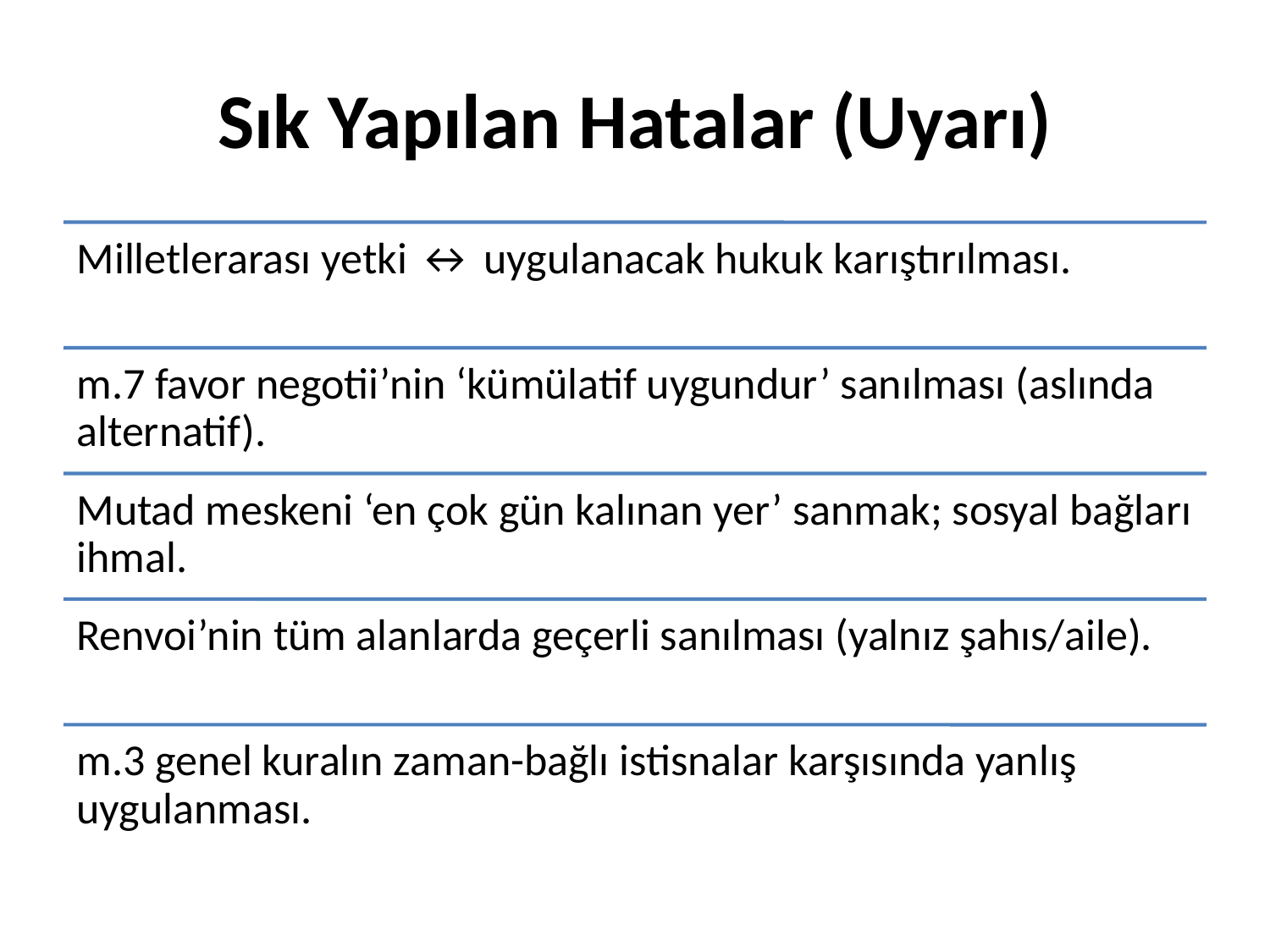

# Sık Yapılan Hatalar (Uyarı)
Milletlerarası yetki ↔ uygulanacak hukuk karıştırılması.
m.7 favor negotii’nin ‘kümülatif uygundur’ sanılması (aslında alternatif).
Mutad meskeni ‘en çok gün kalınan yer’ sanmak; sosyal bağları ihmal.
Renvoi’nin tüm alanlarda geçerli sanılması (yalnız şahıs/aile).
m.3 genel kuralın zaman-bağlı istisnalar karşısında yanlış uygulanması.